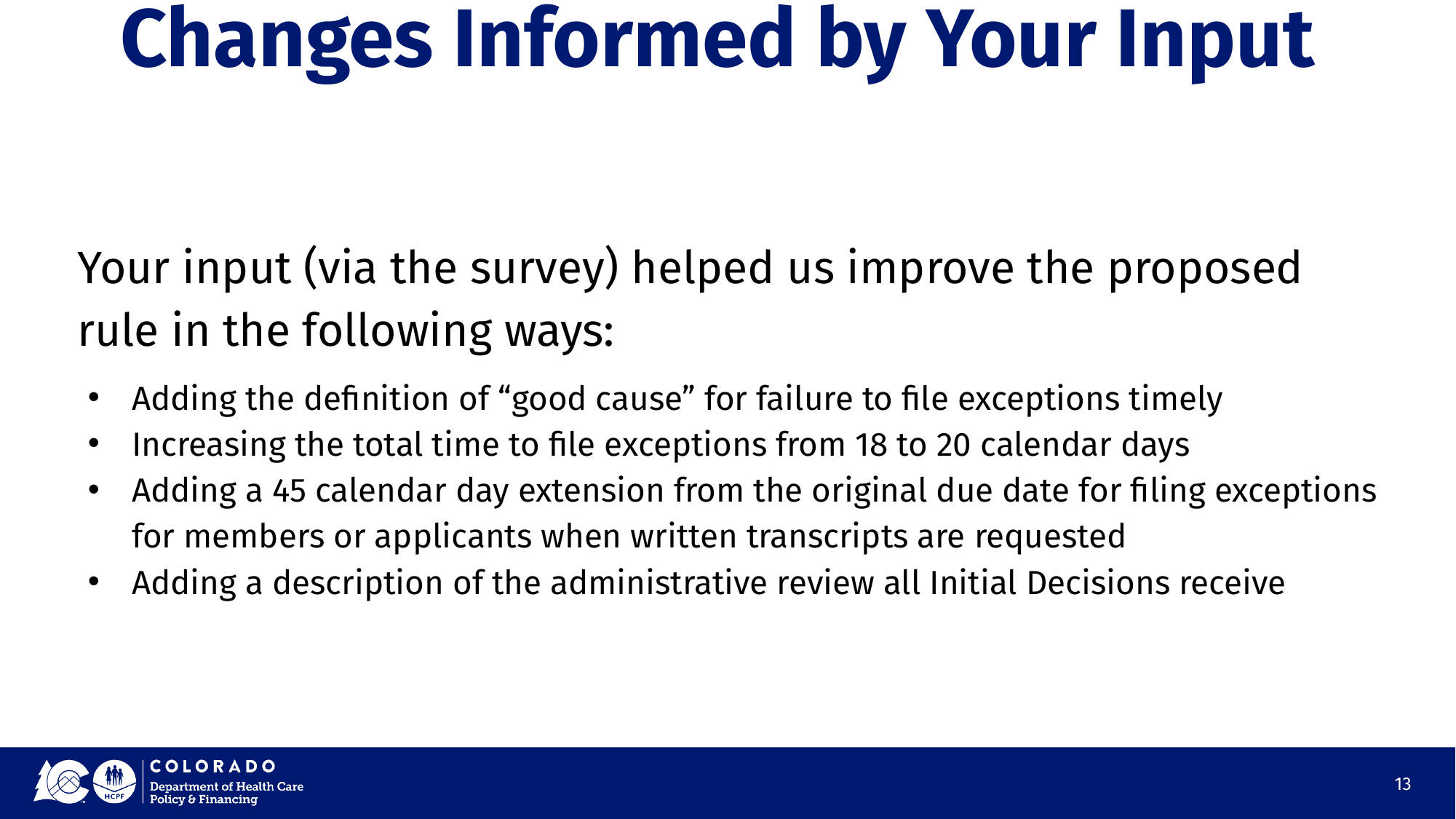

# Changes Informed by Your Input
Your input (via the survey) helped us improve the proposed rule in the following ways:
Adding the definition of “good cause” for failure to file exceptions timely
Increasing the total time to file exceptions from 18 to 20 calendar days
Adding a 45 calendar day extension from the original due date for filing exceptions for members or applicants when written transcripts are requested
Adding a description of the administrative review all Initial Decisions receive

13